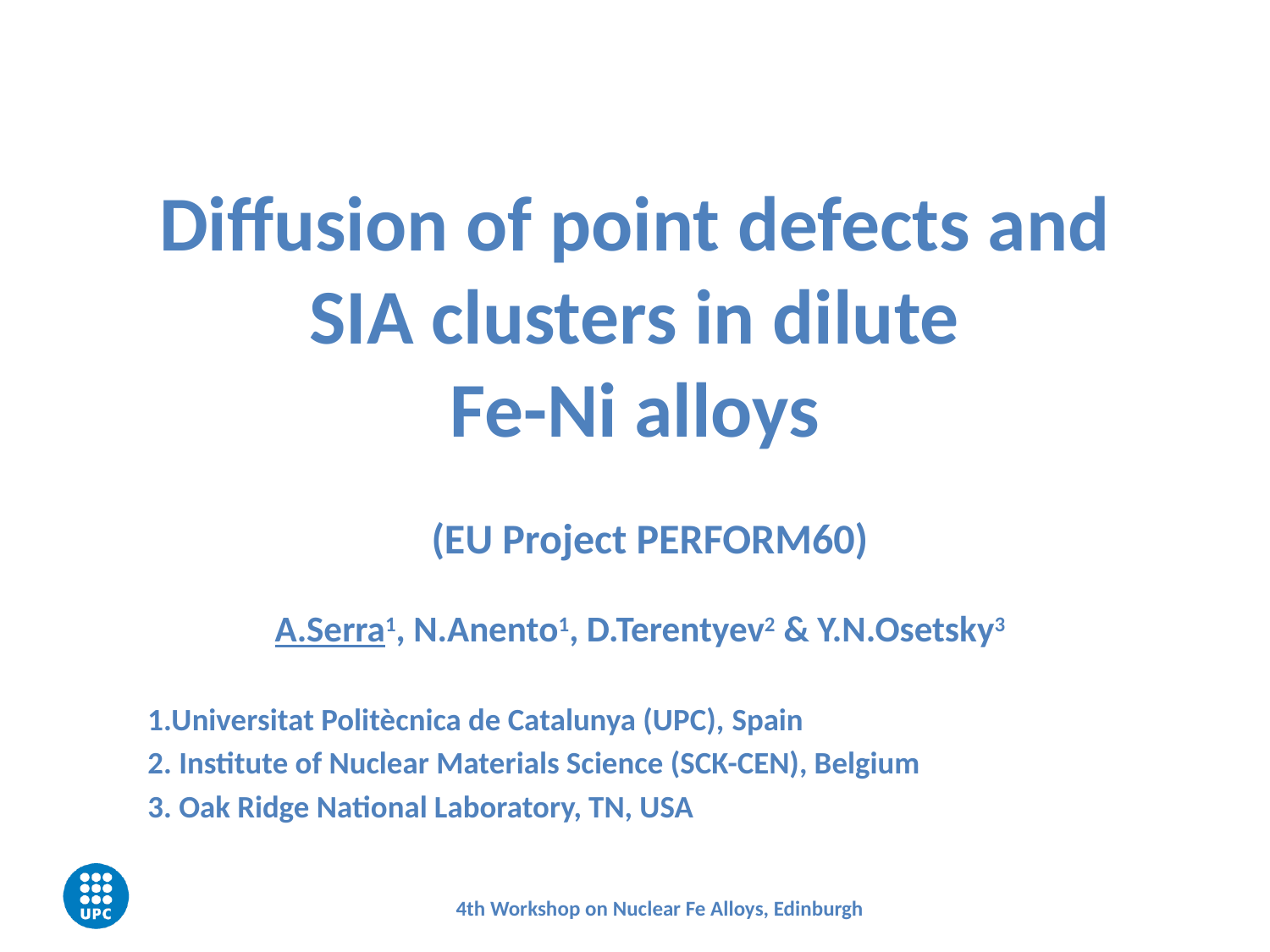

# Diffusion of point defects and SIA clusters in dilute Fe-Ni alloys
(EU Project PERFORM60)
A.Serra1, N.Anento1, D.Terentyev2 & Y.N.Osetsky3

1.Universitat Politècnica de Catalunya (UPC), Spain
2. Institute of Nuclear Materials Science (SCK-CEN), Belgium
3. Oak Ridge National Laboratory, TN, USA

4th Workshop on Nuclear Fe Alloys, Edinburgh